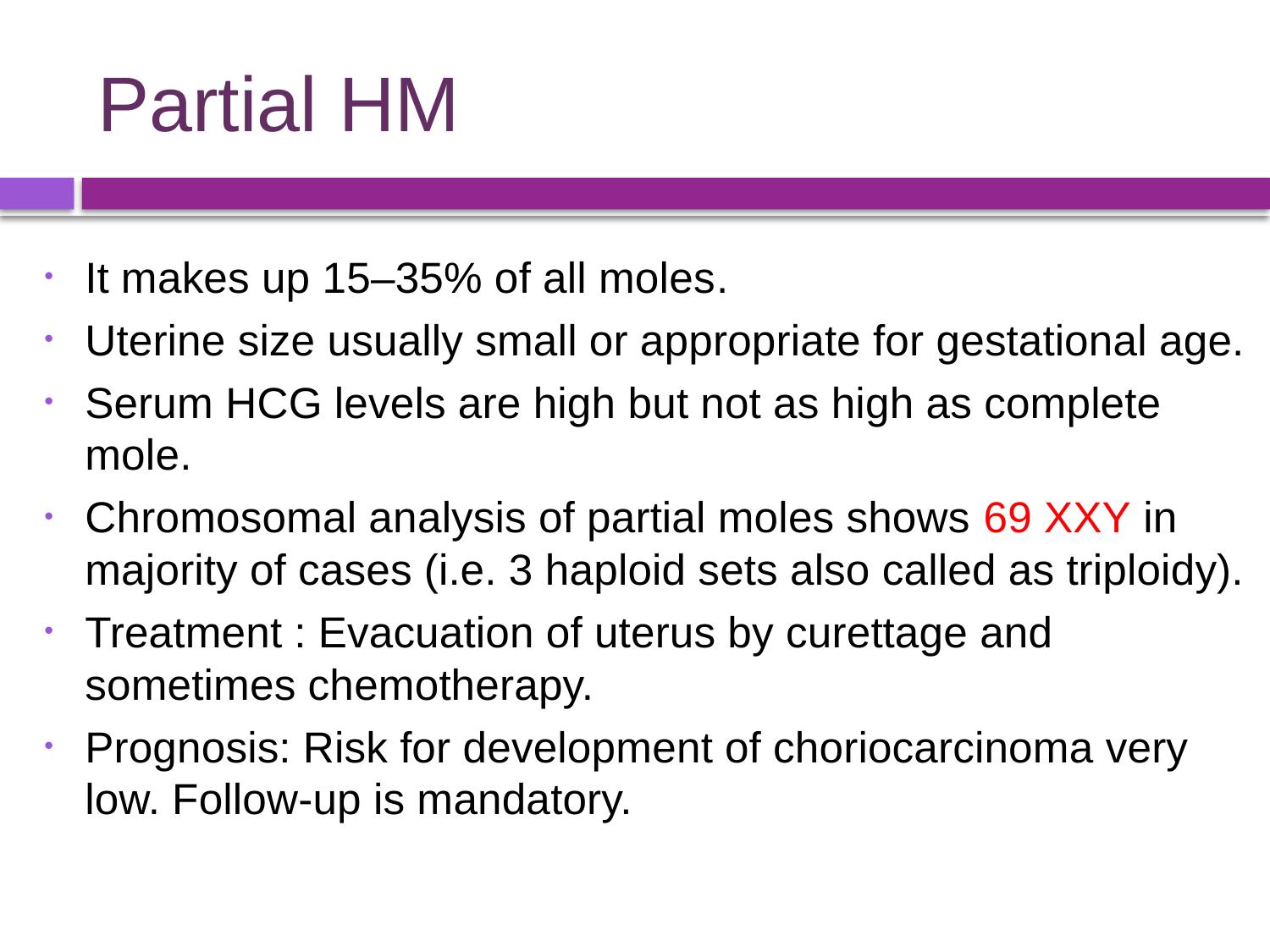

# Partial HM
It makes up 15–35% of all moles.
Uterine size usually small or appropriate for gestational age.
Serum HCG levels are high but not as high as complete mole.
Chromosomal analysis of partial moles shows 69 XXY in majority of cases (i.e. 3 haploid sets also called as triploidy).
Treatment : Evacuation of uterus by curettage and sometimes chemotherapy.
Prognosis: Risk for development of choriocarcinoma very low. Follow-up is mandatory.